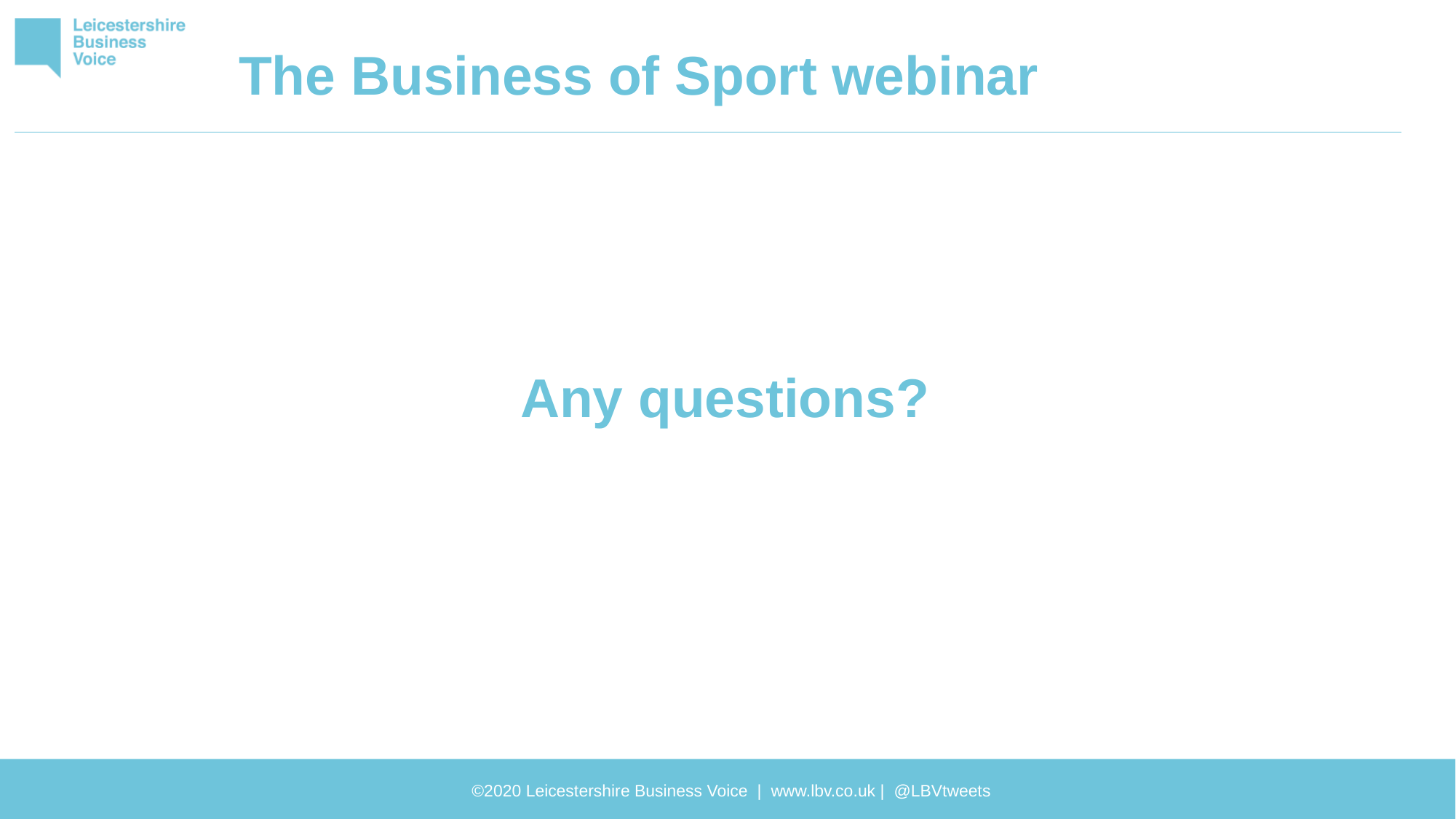

# The Business of Sport webinar

Any questions?
©2020 Leicestershire Business Voice  |  www.lbv.co.uk |  @LBVtweets